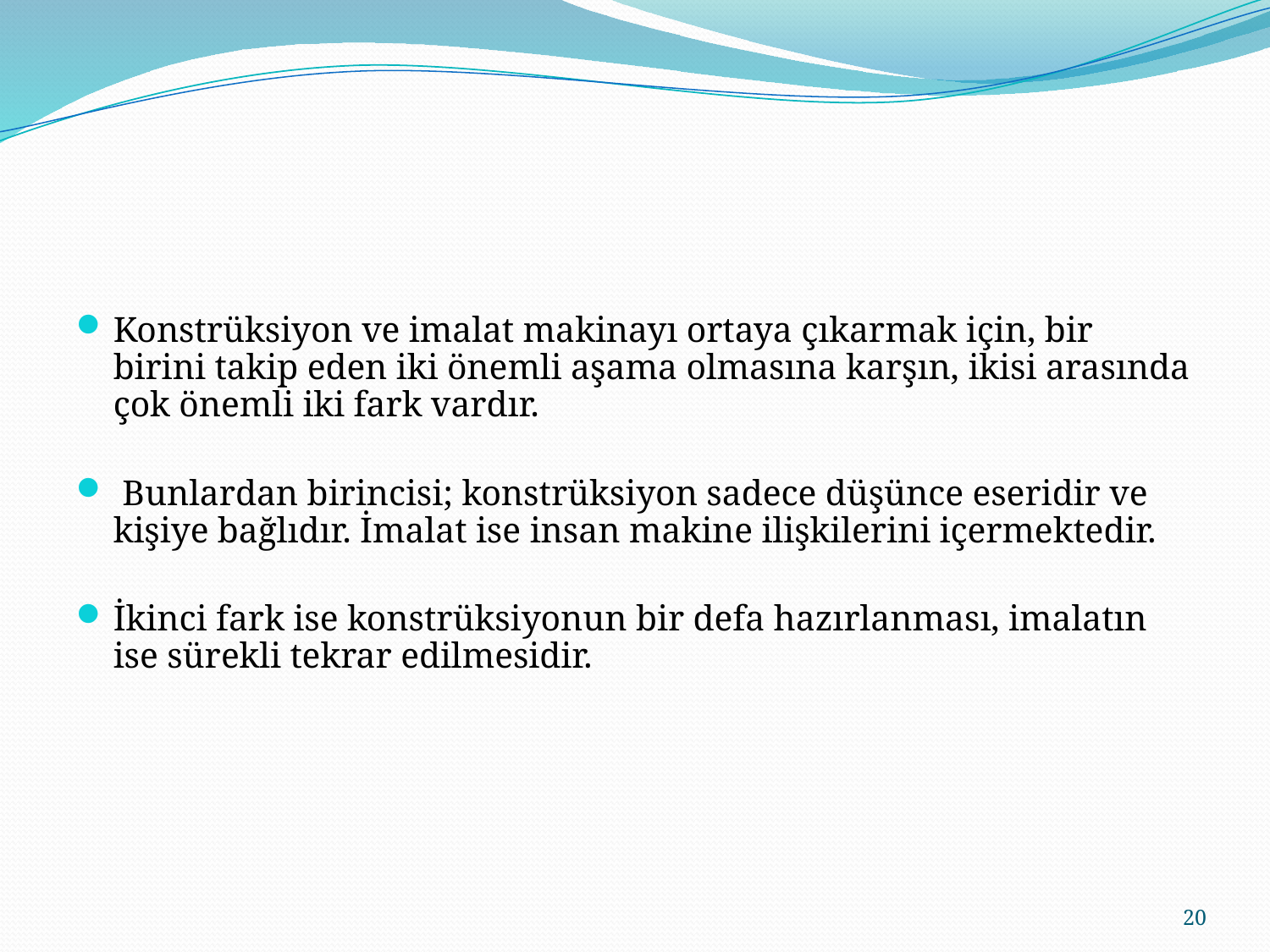

Konstrüksiyon ve imalat makinayı ortaya çıkarmak için, bir birini takip eden iki önemli aşama olmasına karşın, ikisi arasında çok önemli iki fark vardır.

 Bunlardan birincisi; konstrüksiyon sadece düşünce eseridir ve kişiye bağlıdır. İmalat ise insan makine ilişkilerini içermektedir.

İkinci fark ise konstrüksiyonun bir defa hazırlanması, imalatın ise sürekli tekrar edilmesidir.
20